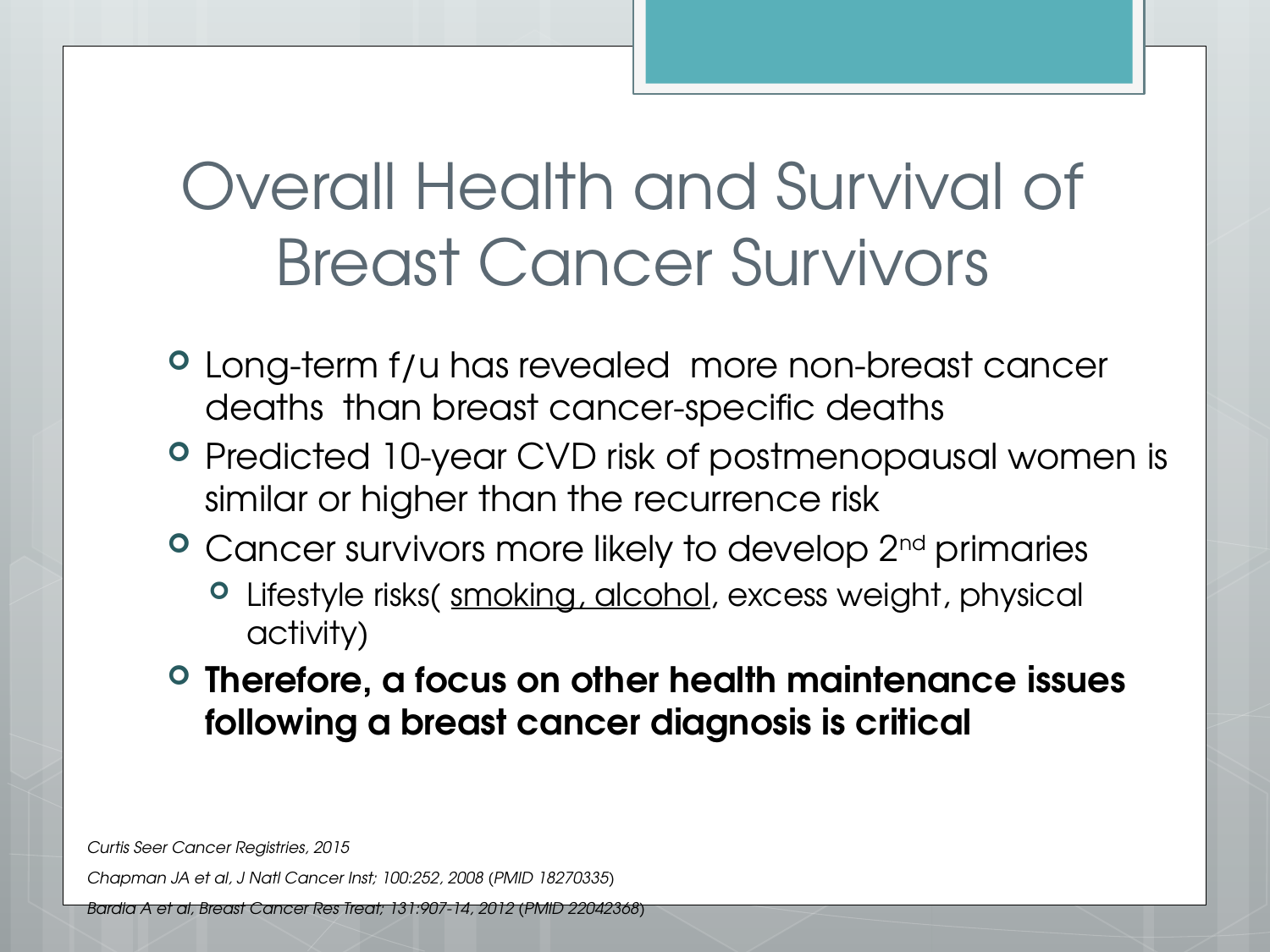

# Overall Health and Survival of Breast Cancer Survivors
Long-term f/u has revealed  more non-breast cancer deaths  than breast cancer-specific deaths
Predicted 10-year CVD risk of postmenopausal women is similar or higher than the recurrence risk
Cancer survivors more likely to develop 2nd primaries
Lifestyle risks( smoking, alcohol, excess weight, physical activity)
Therefore, a focus on other health maintenance issues following a breast cancer diagnosis is critical

Curtis Seer Cancer Registries, 2015
Chapman JA et al, J Natl Cancer Inst; 100:252, 2008 (PMID 18270335)
Bardia A et al, Breast Cancer Res Treat; 131:907-14, 2012 (PMID 22042368)